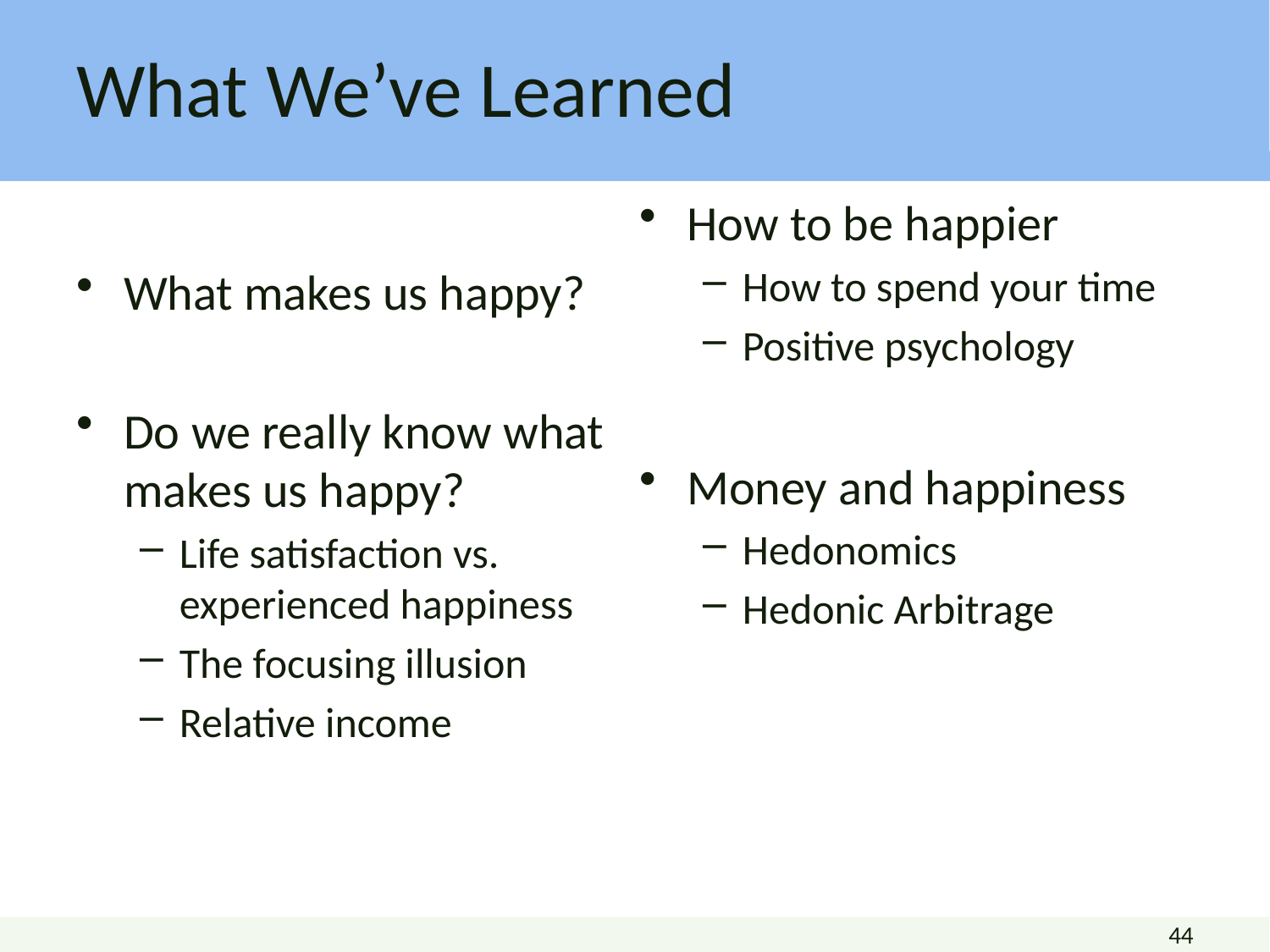

# What We’ve Learned

What makes us happy?

Do we really know what makes us happy?
Life satisfaction vs. experienced happiness
The focusing illusion
Relative income

How to be happier
How to spend your time
Positive psychology

Money and happiness
Hedonomics
Hedonic Arbitrage
44